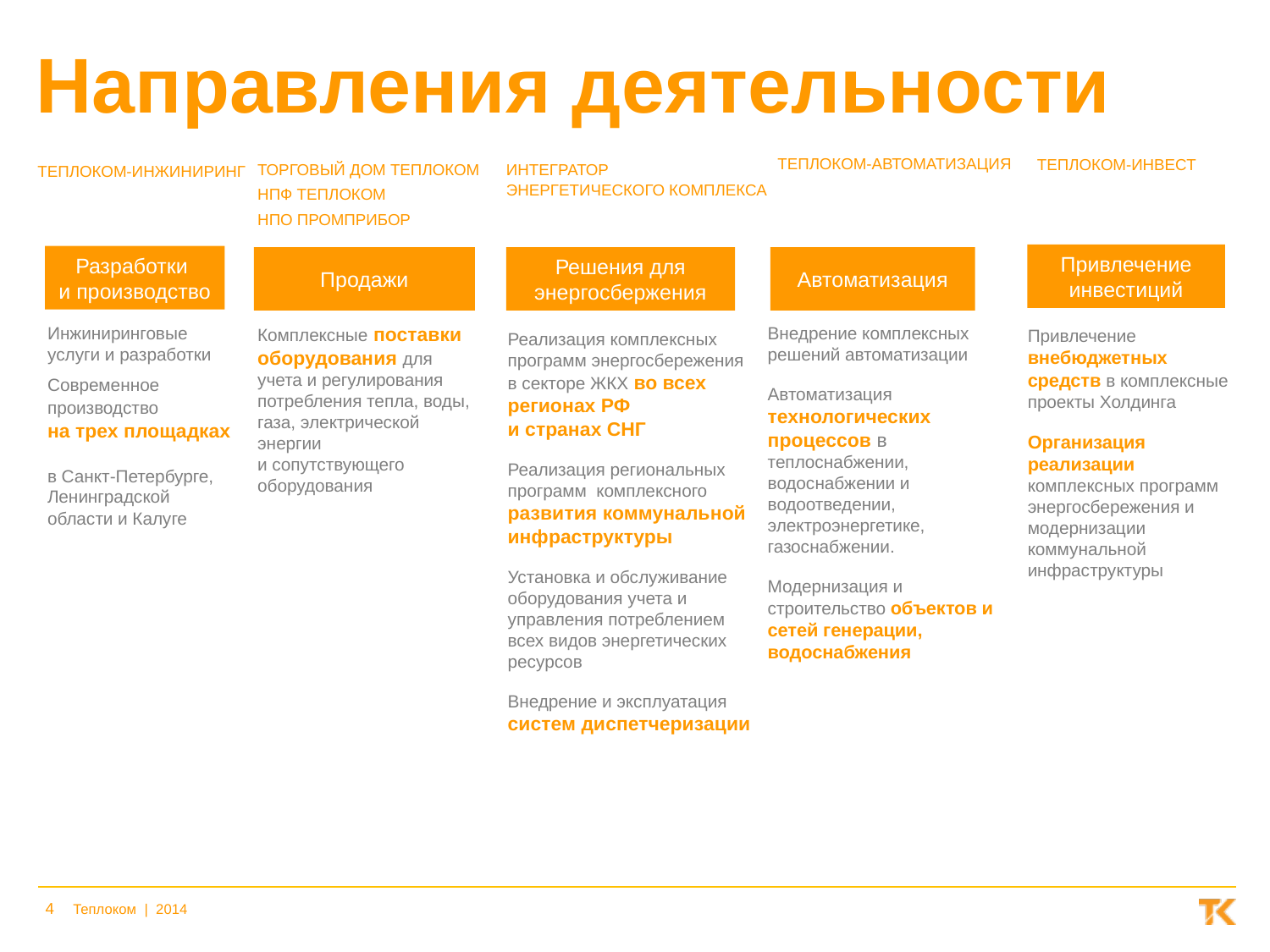

# Направления деятельности
Теплоком-Автоматизация
Теплоком-инвест
Торговый дом Теплоком
НПФ Теплоком
НПО Промприбор

Интегратор
энергетического комплекса
Теплоком-Инжиниринг
Привлечение инвестиций
Разработки
и производство
Продажи
Решения для энергосбержения
Автоматизация
Инжиниринговые услуги и разработки
Современное производство
на трех площадках
в Санкт-Петербурге, Ленинградской области и Калуге

Комплексные поставки оборудования для учета и регулирования потребления тепла, воды, газа, электрической энергии
и сопутствующего оборудования
Внедрение комплексных решений автоматизации
Автоматизация технологических процессов в теплоснабжении, водоснабжении и водоотведении, электроэнергетике, газоснабжении.
Модернизация и строительство объектов и сетей генерации, водоснабжения
Привлечение внебюджетных средств в комплексные проекты Холдинга
Организация реализации комплексных программ энергосбережения и модернизации коммунальной инфраструктуры
Реализация комплексных программ энергосбережения в секторе ЖКХ во всех регионах РФ
и странах СНГ
Реализация региональных программ  комплексного развития коммунальной инфраструктуры
Установка и обслуживание оборудования учета и управления потреблением всех видов энергетических ресурсов
Внедрение и эксплуатация систем диспетчеризации
Теплоком  |  2014